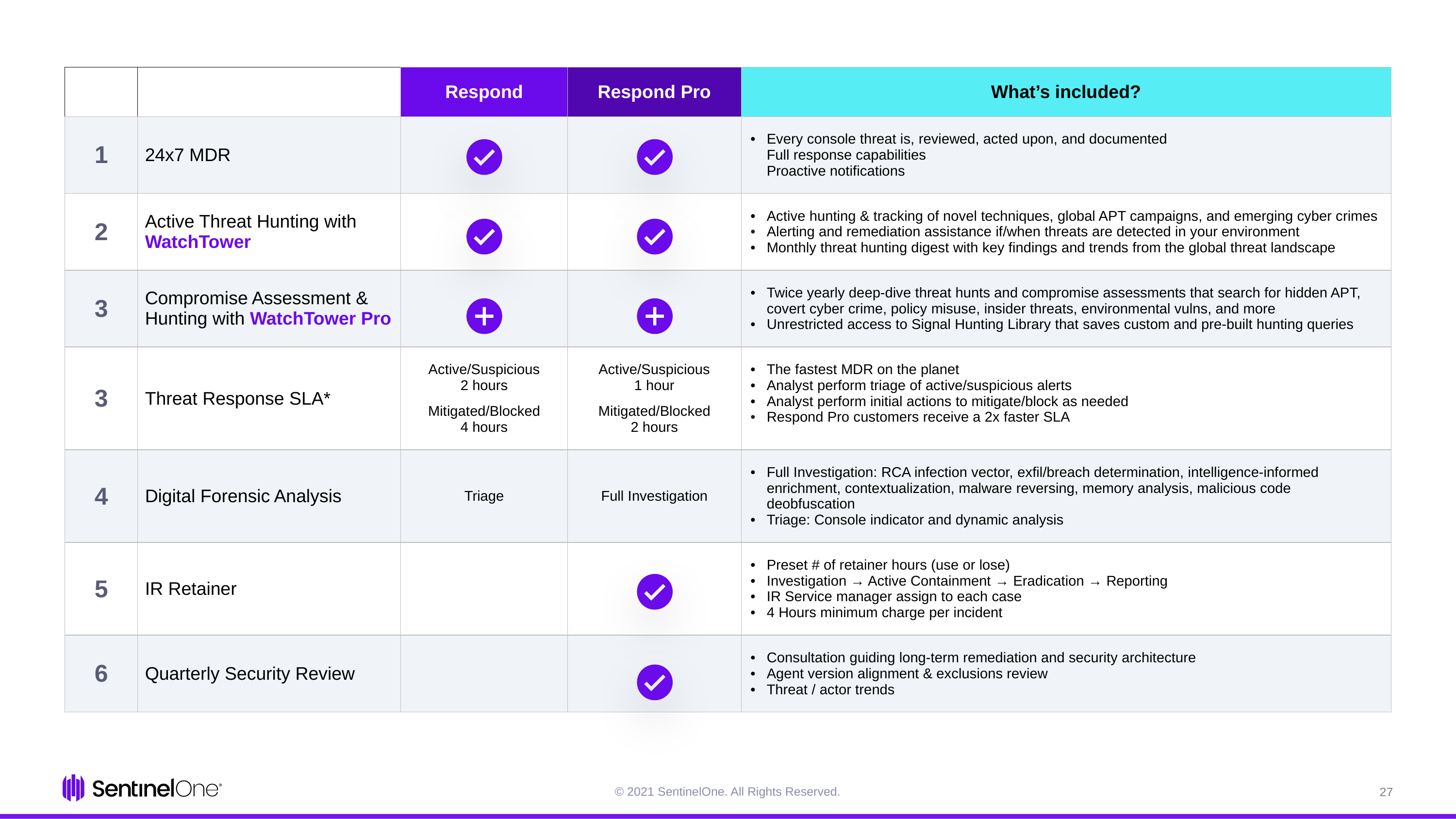

|  |  | Respond | Respond Pro | What’s included? |
| --- | --- | --- | --- | --- |
| 1 | 24x7 MDR |  |  | Every console threat is, reviewed, acted upon, and documented Full response capabilities Proactive notifications |
| 2 | Active Threat Hunting with WatchTower |  |  | Active hunting & tracking of novel techniques, global APT campaigns, and emerging cyber crimes Alerting and remediation assistance if/when threats are detected in your environment Monthly threat hunting digest with key findings and trends from the global threat landscape |
| 3 | Compromise Assessment & Hunting with WatchTower Pro |  |  | Twice yearly deep-dive threat hunts and compromise assessments that search for hidden APT, covert cyber crime, policy misuse, insider threats, environmental vulns, and more Unrestricted access to Signal Hunting Library that saves custom and pre-built hunting queries |
| 3 | Threat Response SLA\* | Active/Suspicious 2 hours Mitigated/Blocked 4 hours | Active/Suspicious 1 hour Mitigated/Blocked 2 hours | The fastest MDR on the planet Analyst perform triage of active/suspicious alerts Analyst perform initial actions to mitigate/block as needed Respond Pro customers receive a 2x faster SLA |
| 4 | Digital Forensic Analysis | Triage | Full Investigation | Full Investigation: RCA infection vector, exfil/breach determination, intelligence-informed enrichment, contextualization, malware reversing, memory analysis, malicious code deobfuscation Triage: Console indicator and dynamic analysis |
| 5 | IR Retainer |  |  | Preset # of retainer hours (use or lose) Investigation → Active Containment → Eradication → Reporting IR Service manager assign to each case 4 Hours minimum charge per incident |
| 6 | Quarterly Security Review |  |  | Consultation guiding long-term remediation and security architecture Agent version alignment & exclusions review Threat / actor trends |

27